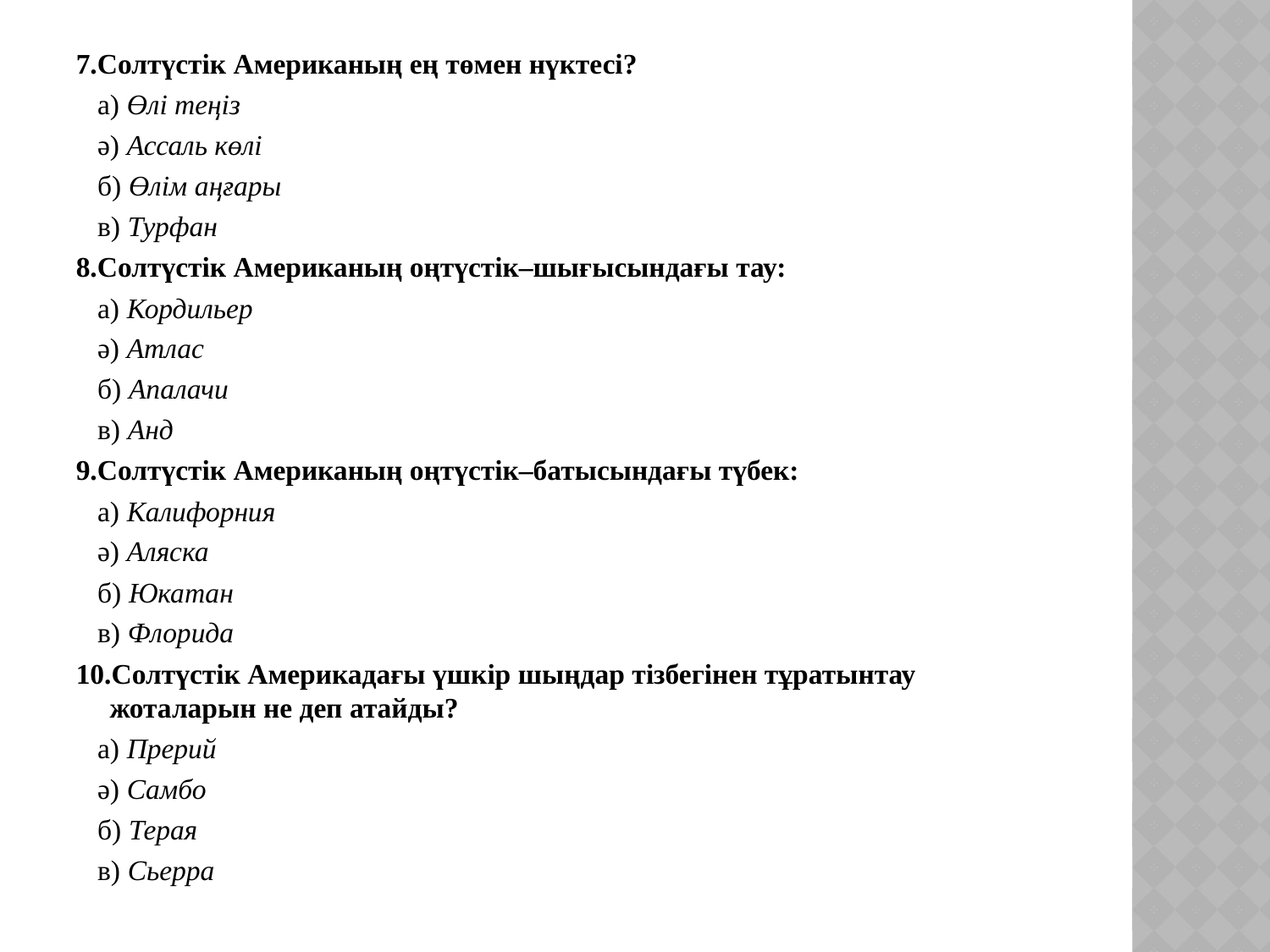

7.Солтүстік Американың ең төмен нүктесі?
   а) Өлі теңіз
   ә) Ассаль көлі
   б) Өлім аңғары
   в) Турфан
8.Солтүстік Американың оңтүстік–шығысындағы тау:
   а) Кордильер
   ә) Атлас
   б) Апалачи
   в) Анд
9.Солтүстік Американың оңтүстік–батысындағы түбек:
   а) Калифорния
   ә) Аляска
   б) Юкатан
   в) Флорида
10.Солтүстік Америкадағы үшкір шыңдар тізбегінен тұратынтау жоталарын не деп атайды?
   а) Прерий
   ә) Самбо
   б) Терая
   в) Сьерра